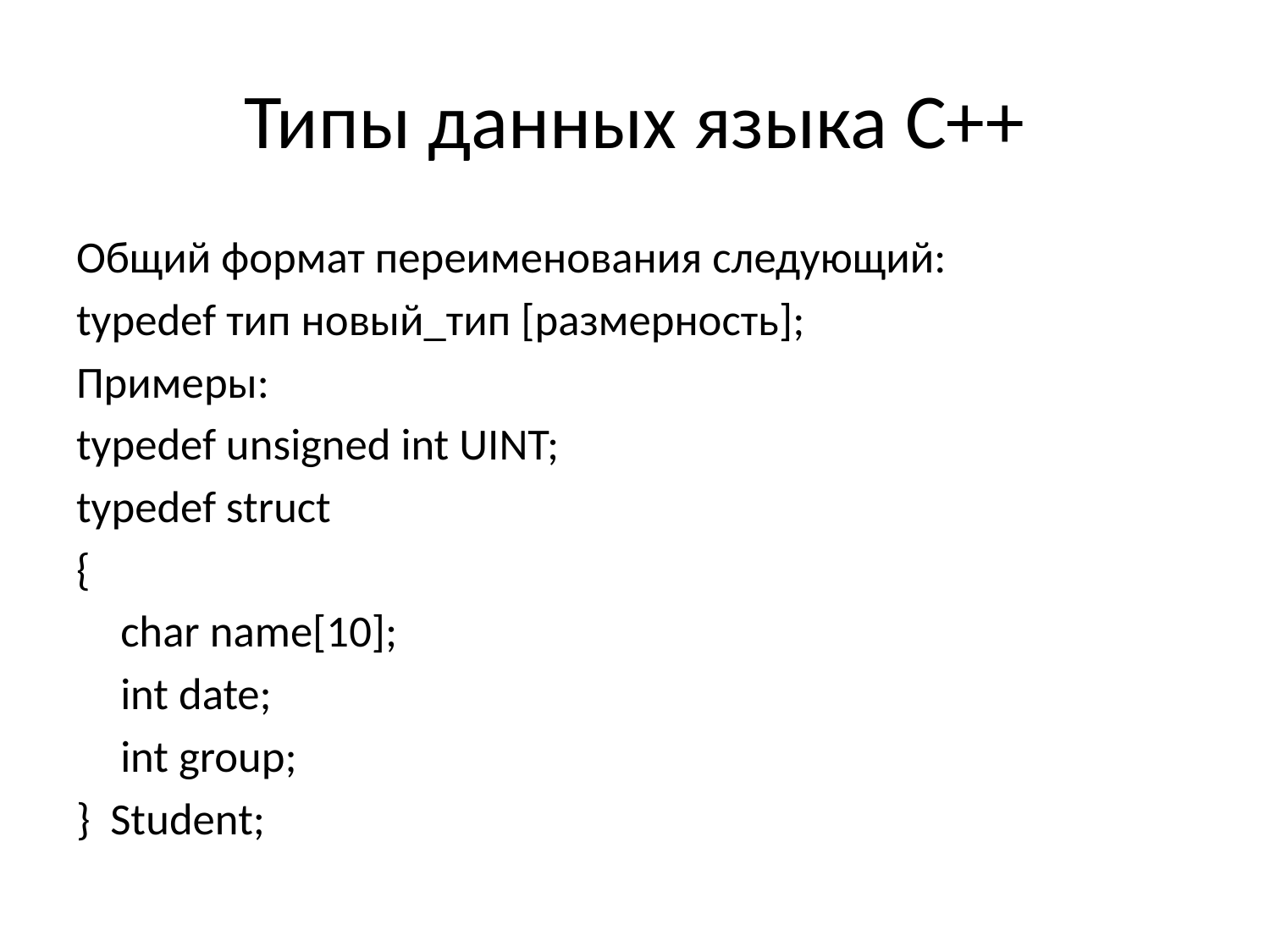

# Типы данных языка С++
Общий формат переименования следующий:
typedef тип новый_тип [размерность];
Примеры:
typedef unsigned int UINT;
typedef struct
{
	char name[10];
	int date;
	int group;
}  Student;